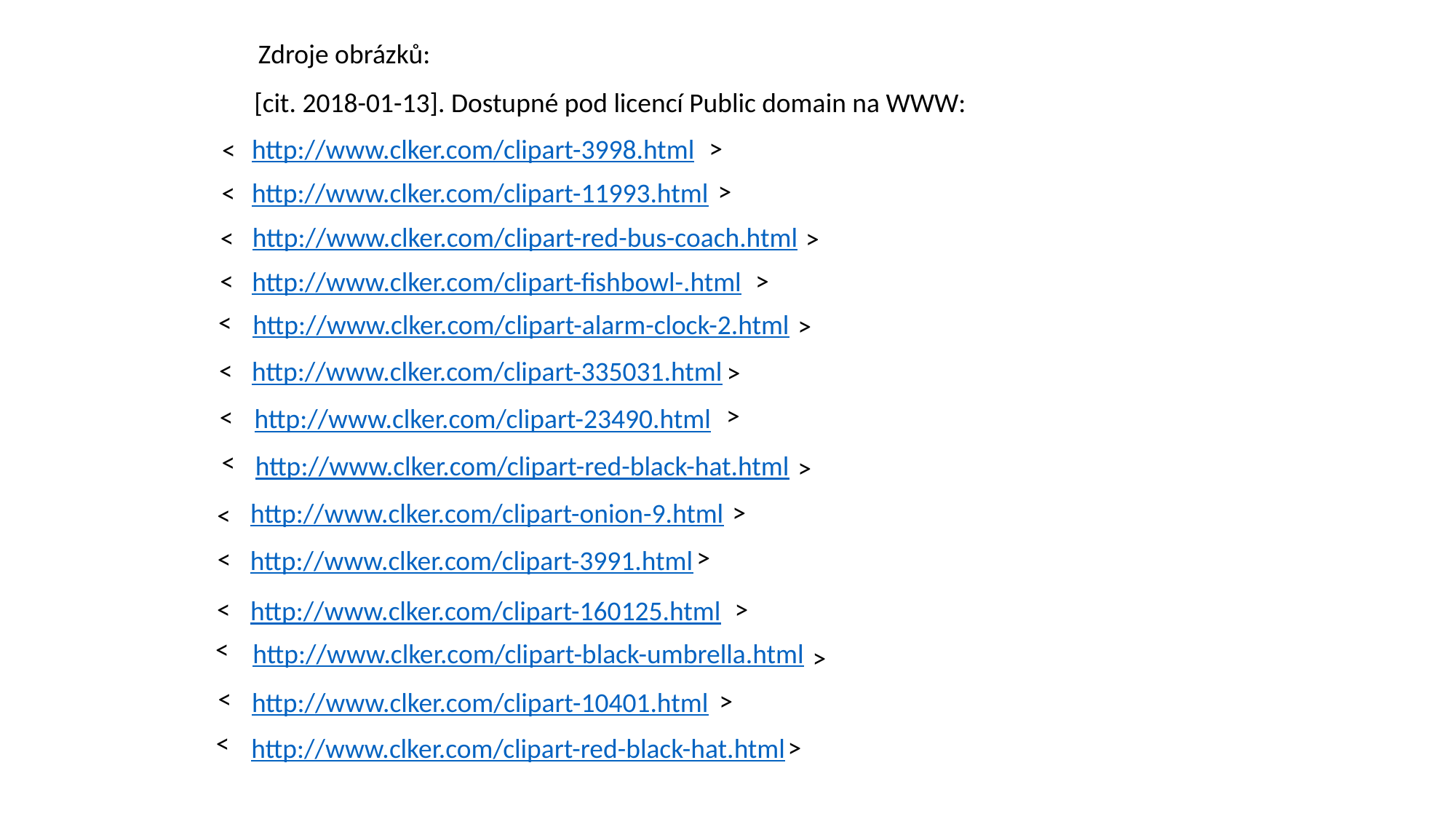

Zdroje obrázků:
[cit. 2018-01-13]. Dostupné pod licencí Public domain na WWW:
>
http://www.clker.com/clipart-3998.html
<
>
<
http://www.clker.com/clipart-11993.html
http://www.clker.com/clipart-red-bus-coach.html
<
>
<
>
http://www.clker.com/clipart-fishbowl-.html
<
http://www.clker.com/clipart-alarm-clock-2.html
>
<
http://www.clker.com/clipart-335031.html
>
>
<
http://www.clker.com/clipart-23490.html
<
http://www.clker.com/clipart-red-black-hat.html
>
>
http://www.clker.com/clipart-onion-9.html
<
>
<
http://www.clker.com/clipart-3991.html
<
>
http://www.clker.com/clipart-160125.html
<
http://www.clker.com/clipart-black-umbrella.html
>
<
>
http://www.clker.com/clipart-10401.html
<
>
http://www.clker.com/clipart-red-black-hat.html